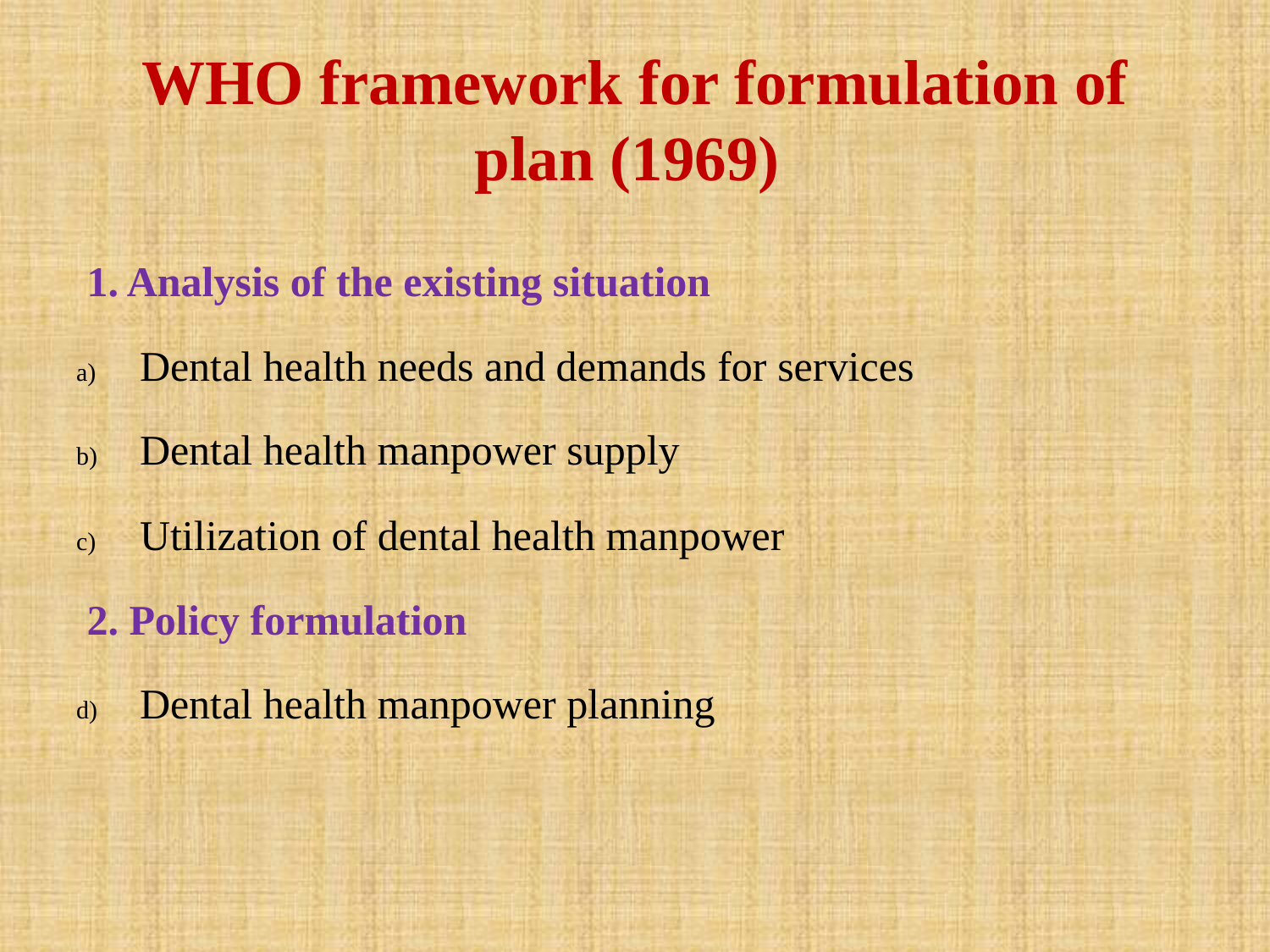

# WHO framework for formulation of plan (1969)
 1. Analysis of the existing situation
Dental health needs and demands for services
Dental health manpower supply
Utilization of dental health manpower
 2. Policy formulation
Dental health manpower planning